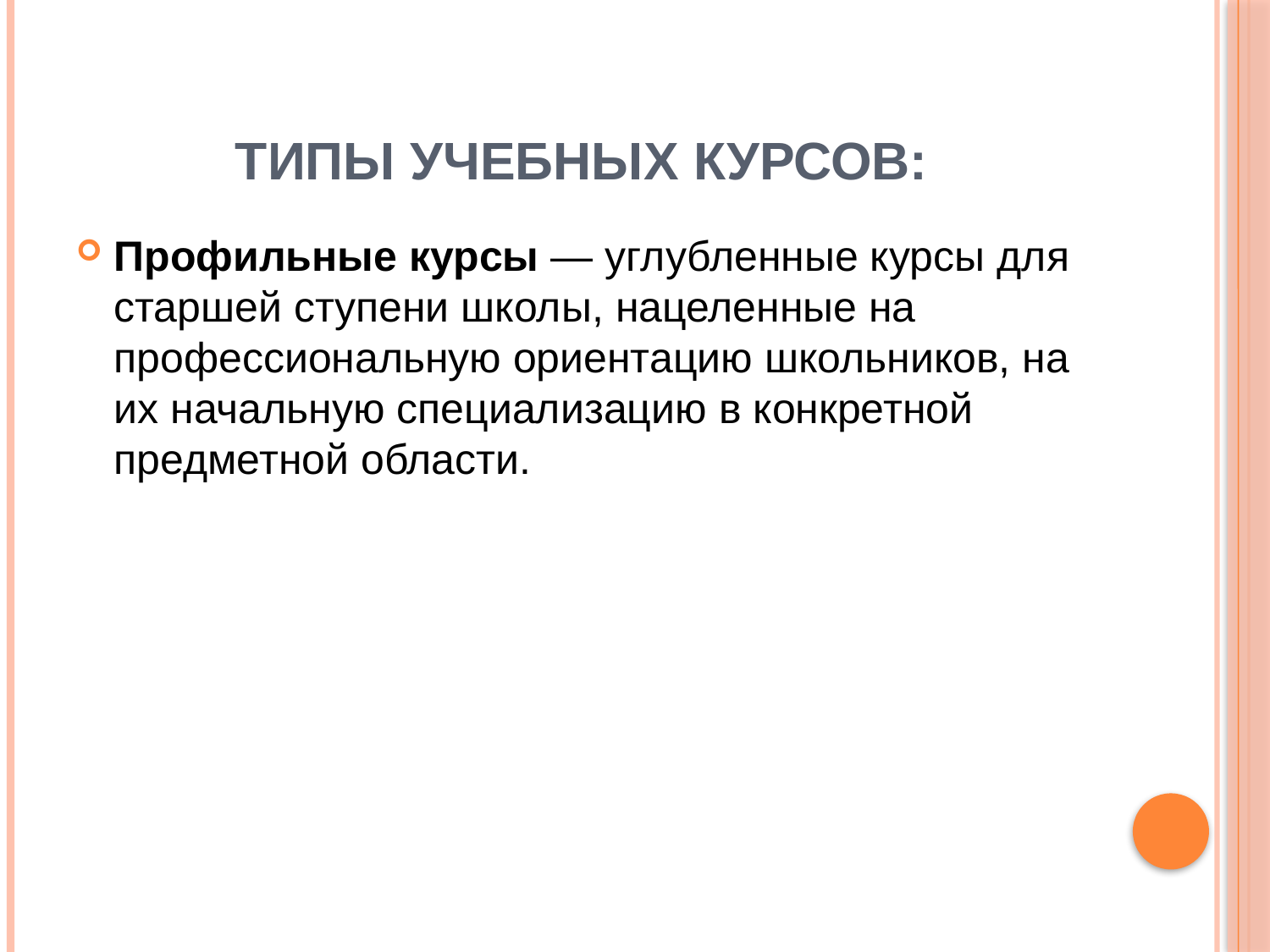

# Типы учебных курсов:
Профильные курсы — углубленные курсы для старшей ступени школы, нацеленные на профессиональную ориентацию школьников, на их начальную специализацию в конкретной предметной области.